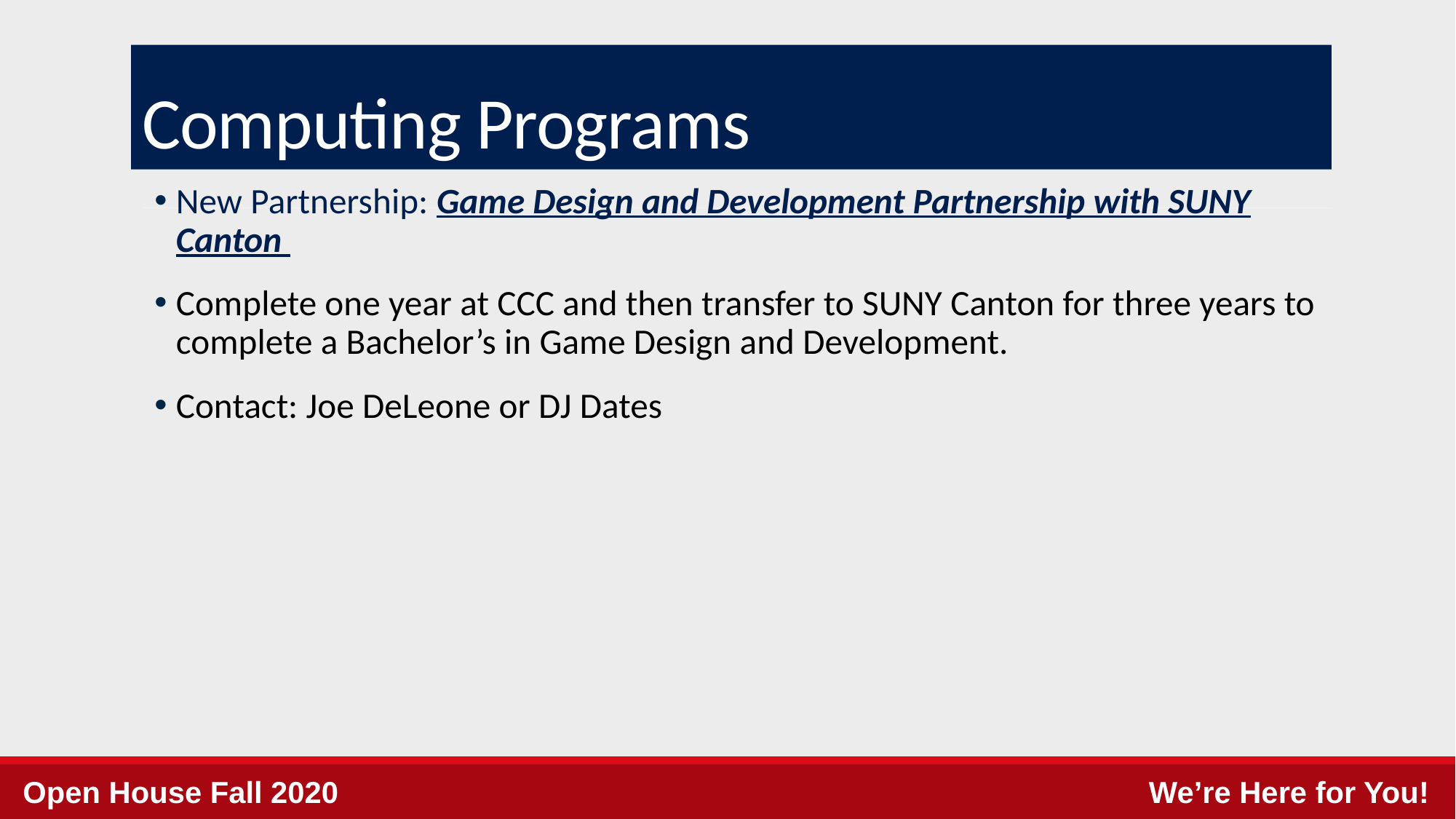

# Computing Programs
New Partnership: Game Design and Development Partnership with SUNY Canton
Complete one year at CCC and then transfer to SUNY Canton for three years to complete a Bachelor’s in Game Design and Development.
Contact: Joe DeLeone or DJ Dates
me Design and Development Partnership with Game Design and Development Partnership with SUNY Canton
Open House Fall 2020
We’re Here for You!